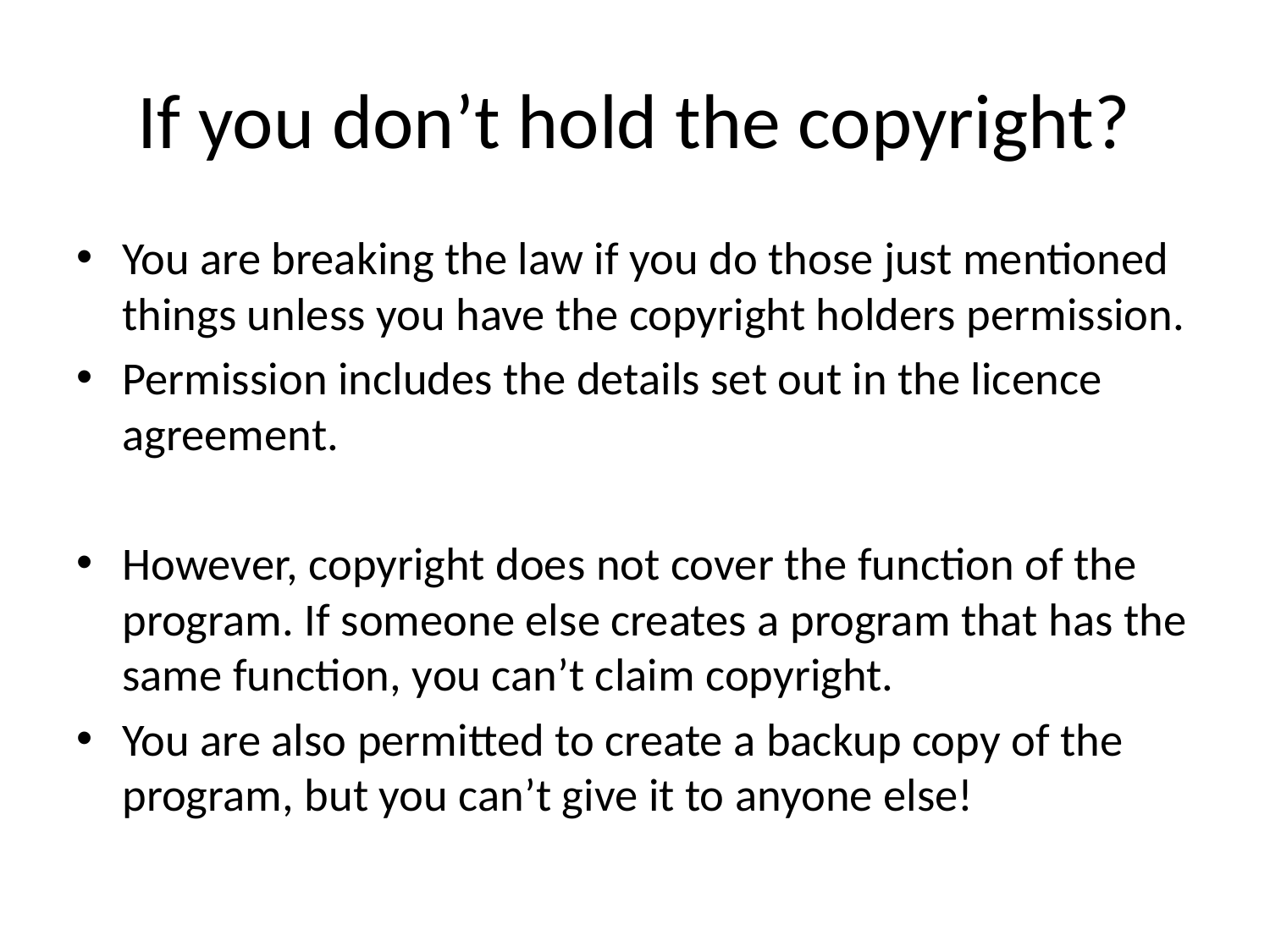

# If you don’t hold the copyright?
You are breaking the law if you do those just mentioned things unless you have the copyright holders permission.
Permission includes the details set out in the licence agreement.

However, copyright does not cover the function of the program. If someone else creates a program that has the same function, you can’t claim copyright.
You are also permitted to create a backup copy of the program, but you can’t give it to anyone else!